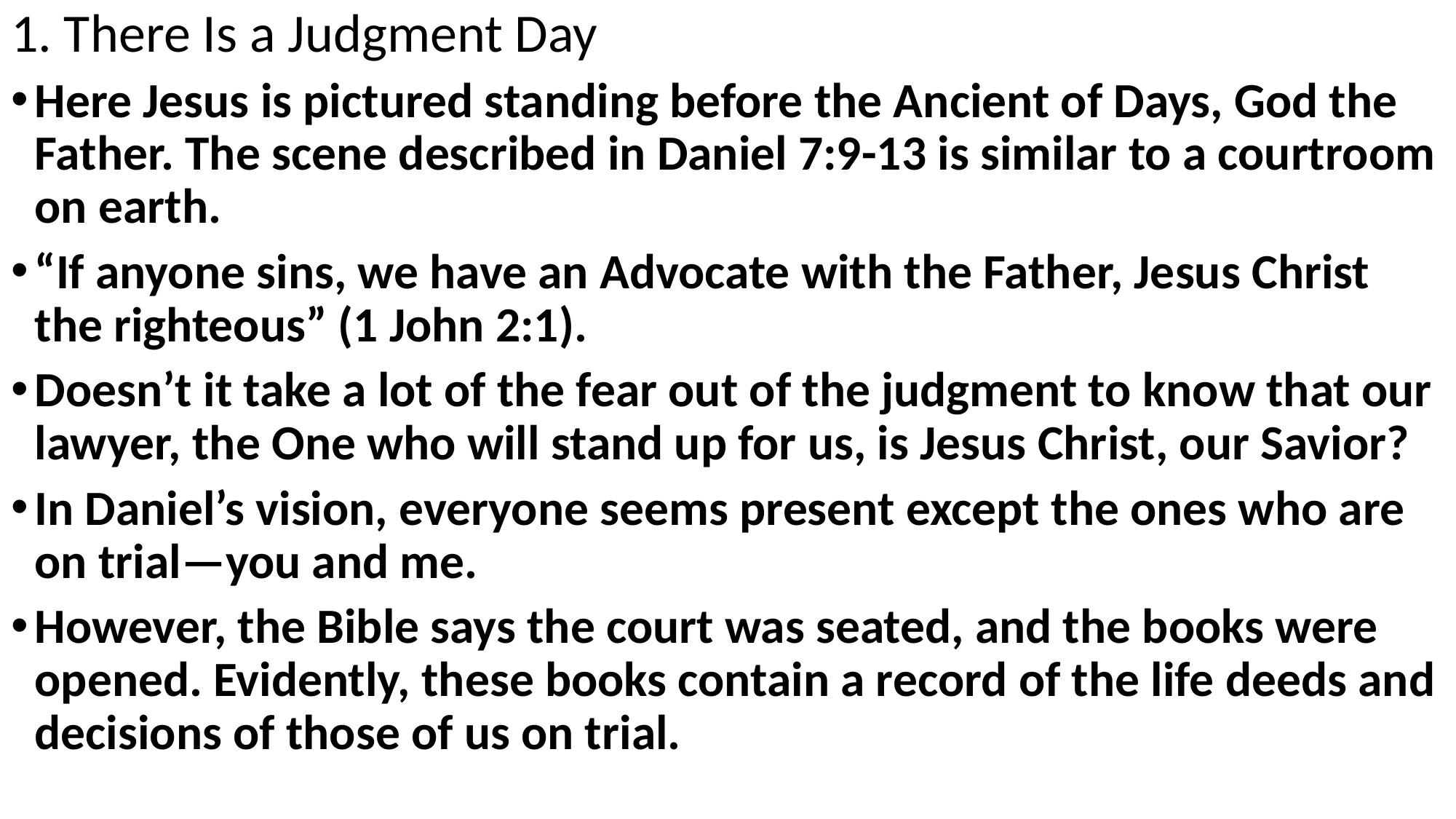

# 1. There Is a Judgment Day
Here Jesus is pictured standing before the Ancient of Days, God the Father. The scene described in Daniel 7:9-13 is similar to a courtroom on earth.
“If anyone sins, we have an Advocate with the Father, Jesus Christ the righteous” (1 John 2:1).
Doesn’t it take a lot of the fear out of the judgment to know that our lawyer, the One who will stand up for us, is Jesus Christ, our Savior?
In Daniel’s vision, everyone seems present except the ones who are on trial—you and me.
However, the Bible says the court was seated, and the books were opened. Evidently, these books contain a record of the life deeds and decisions of those of us on trial.